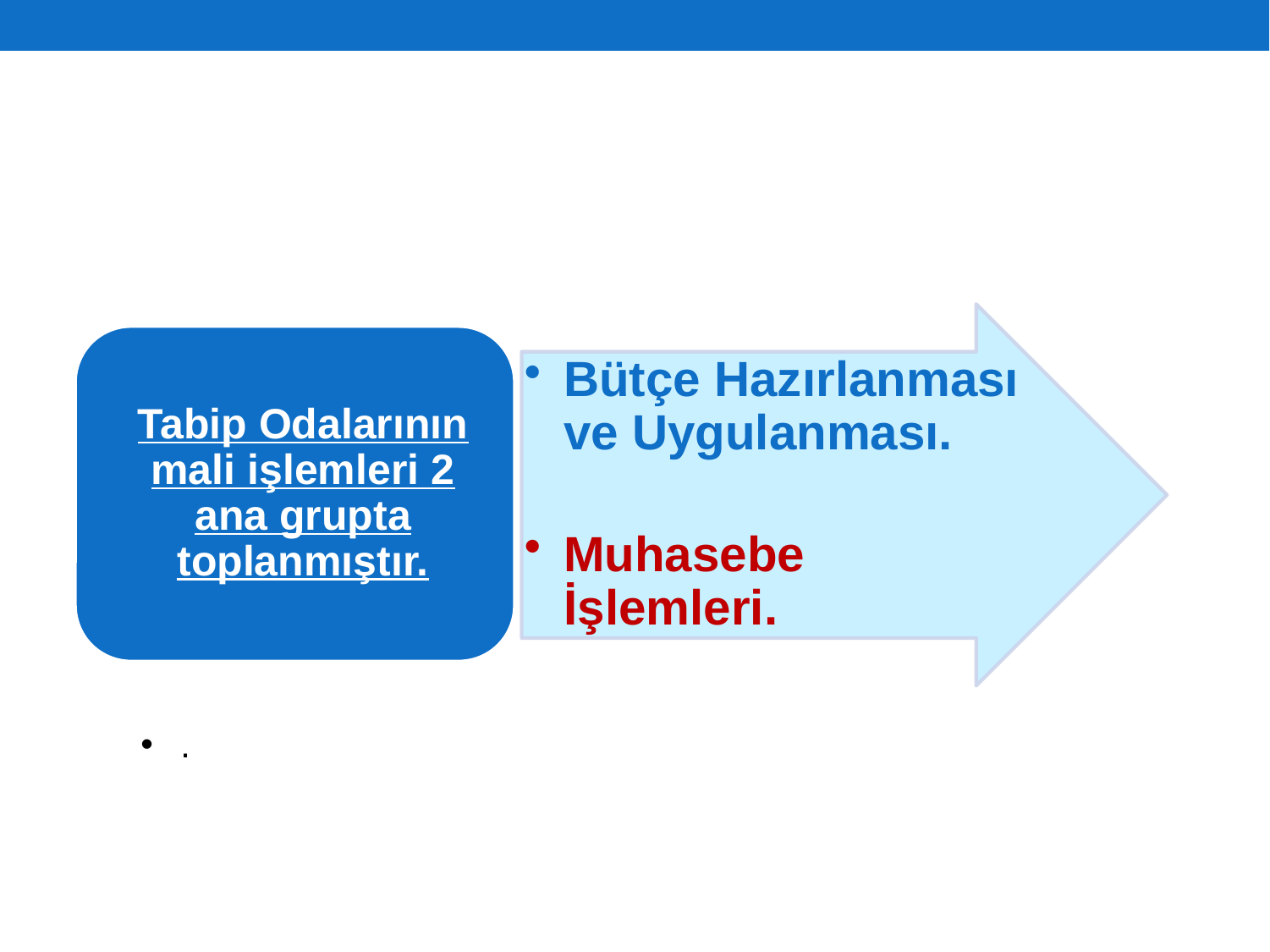

.
Bütçe Hazırlanması ve Uygulanması.

Muhasebe İşlemleri.
Tabip Odalarının mali işlemleri 2 ana grupta toplanmıştır.